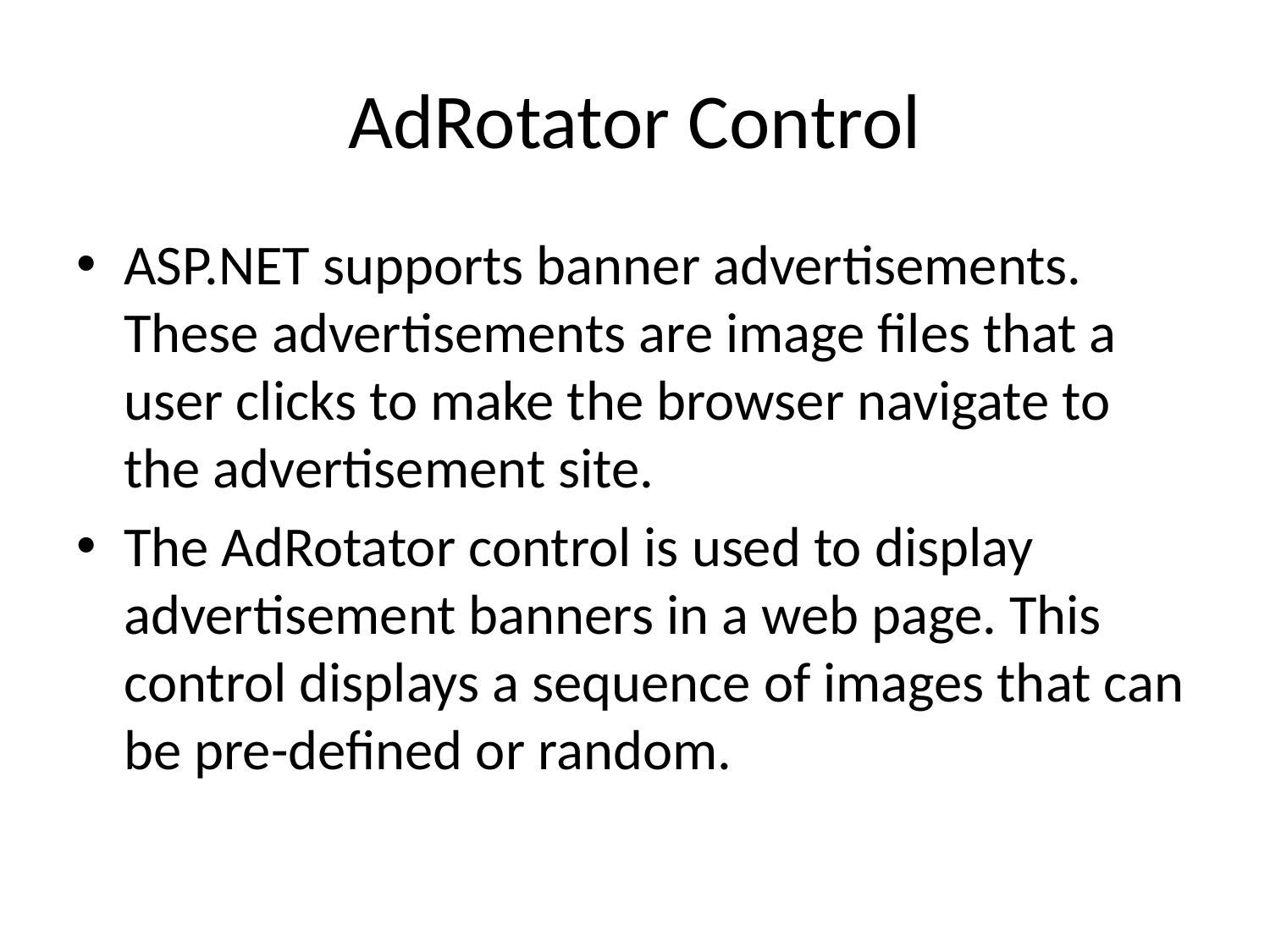

# AdRotator Control
ASP.NET supports banner advertisements. These advertisements are image files that a user clicks to make the browser navigate to the advertisement site.
The AdRotator control is used to display advertisement banners in a web page. This control displays a sequence of images that can be pre-defined or random.